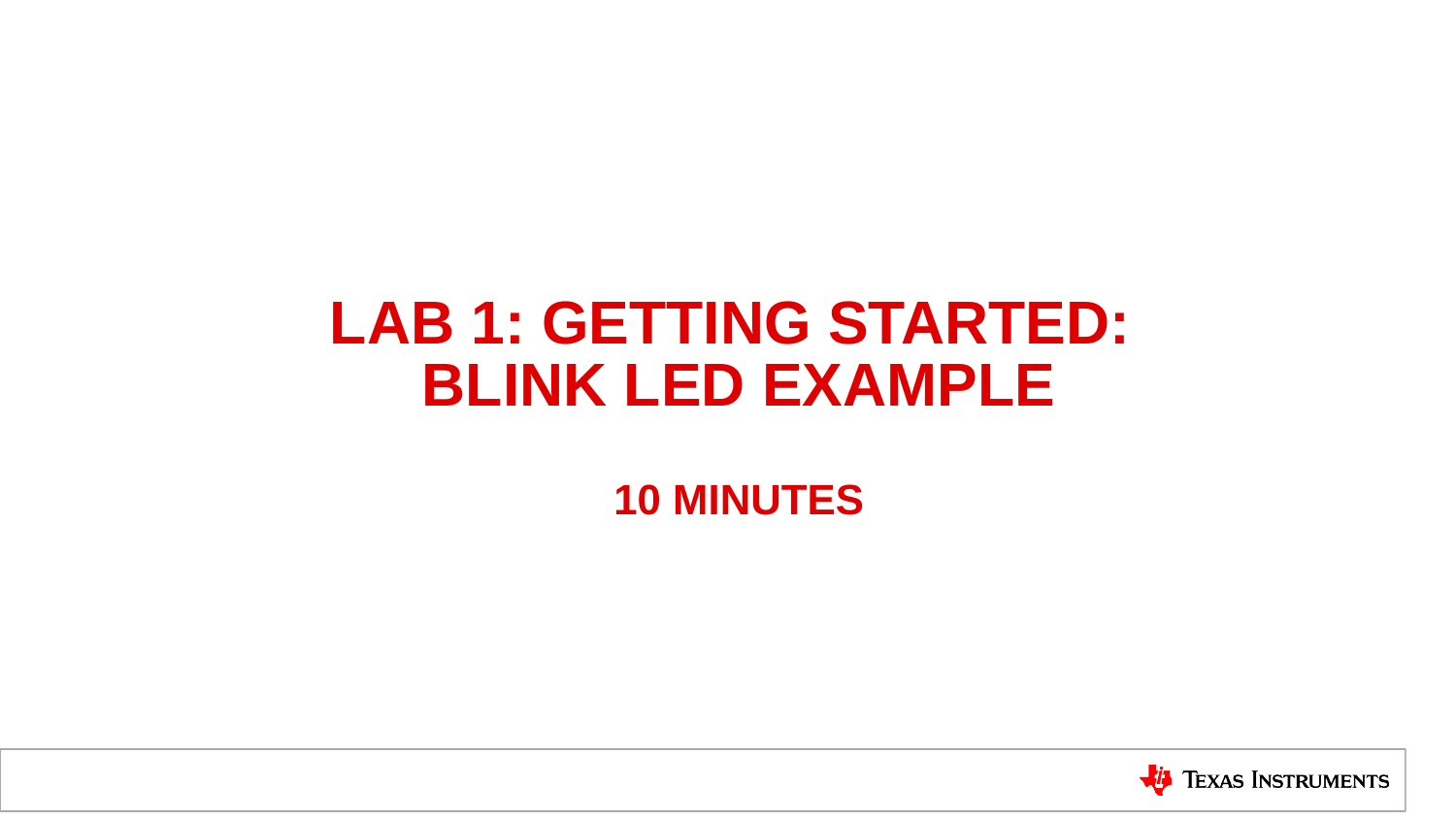

# Lab 1: Getting Started: Blink LED Example 10 minutes